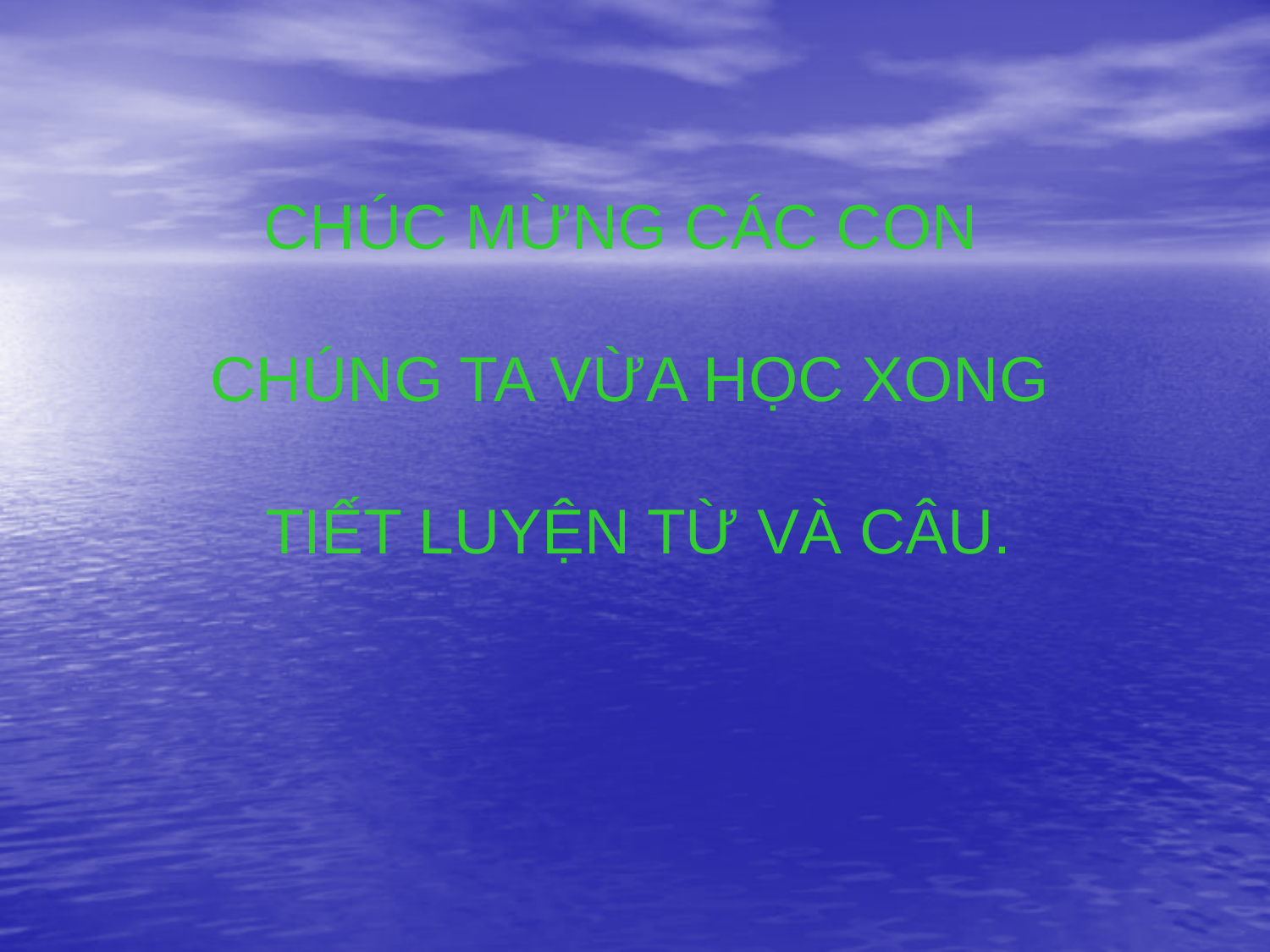

CHÚC MỪNG CÁC CON

CHÚNG TA VỪA HỌC XONG

 TIẾT LUYỆN TỪ VÀ CÂU.